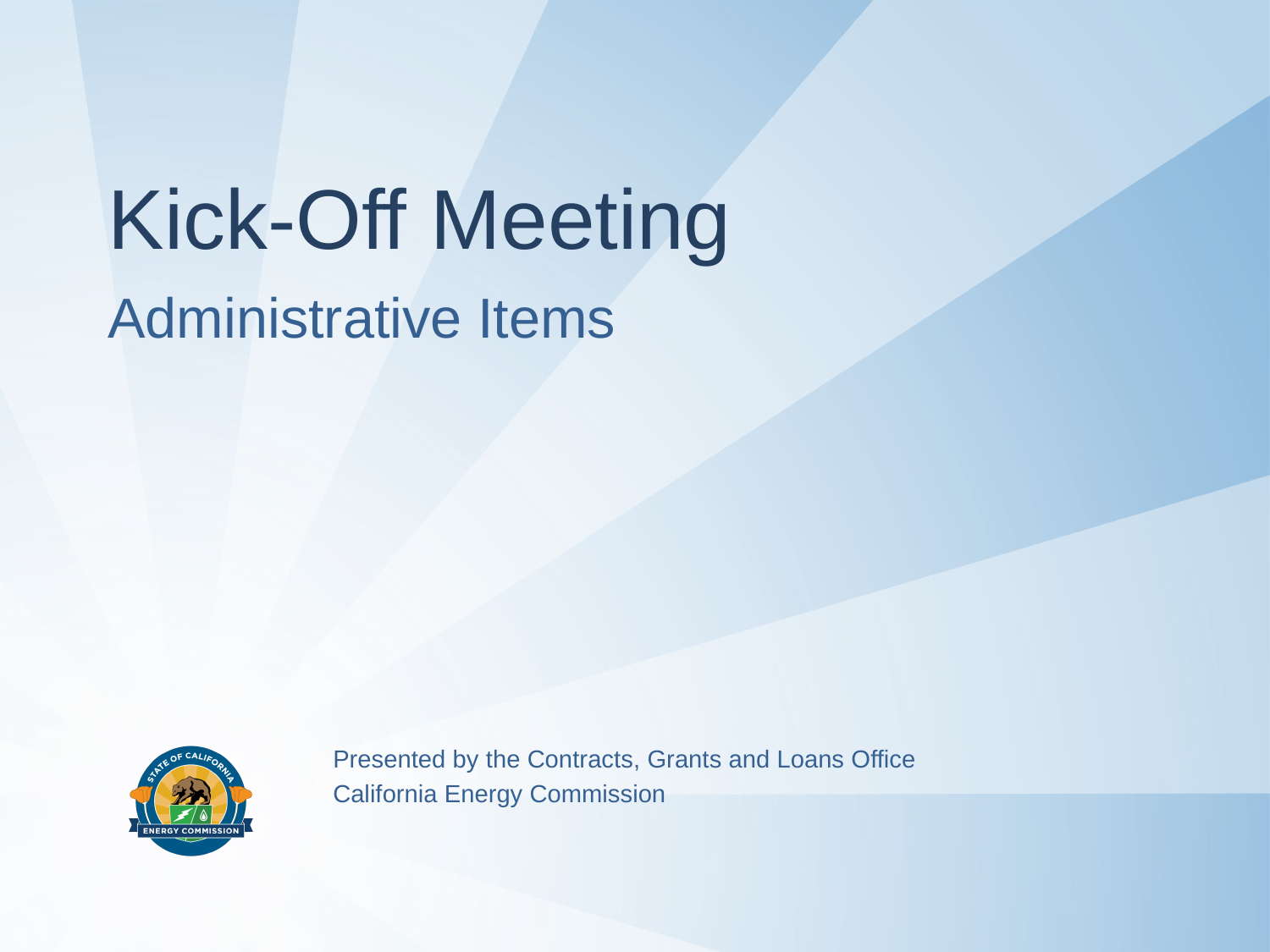

# Kick-Off Meeting
Administrative Items
Presented by the Contracts, Grants and Loans Office
California Energy Commission